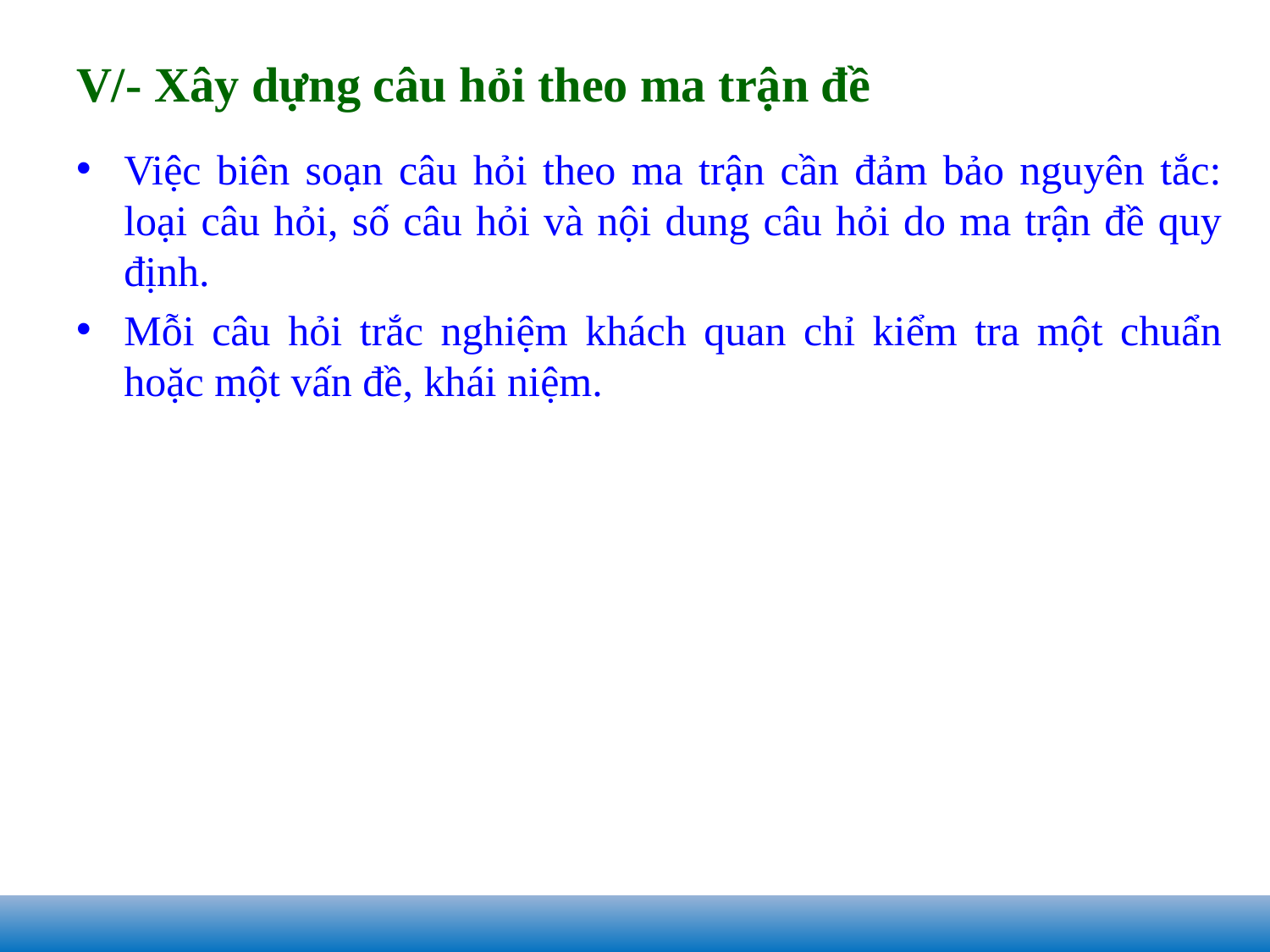

# V/- Xây dựng câu hỏi theo ma trận đề
Việc biên soạn câu hỏi theo ma trận cần đảm bảo nguyên tắc: loại câu hỏi, số câu hỏi và nội dung câu hỏi do ma trận đề quy định.
Mỗi câu hỏi trắc nghiệm khách quan chỉ kiểm tra một chuẩn hoặc một vấn đề, khái niệm.